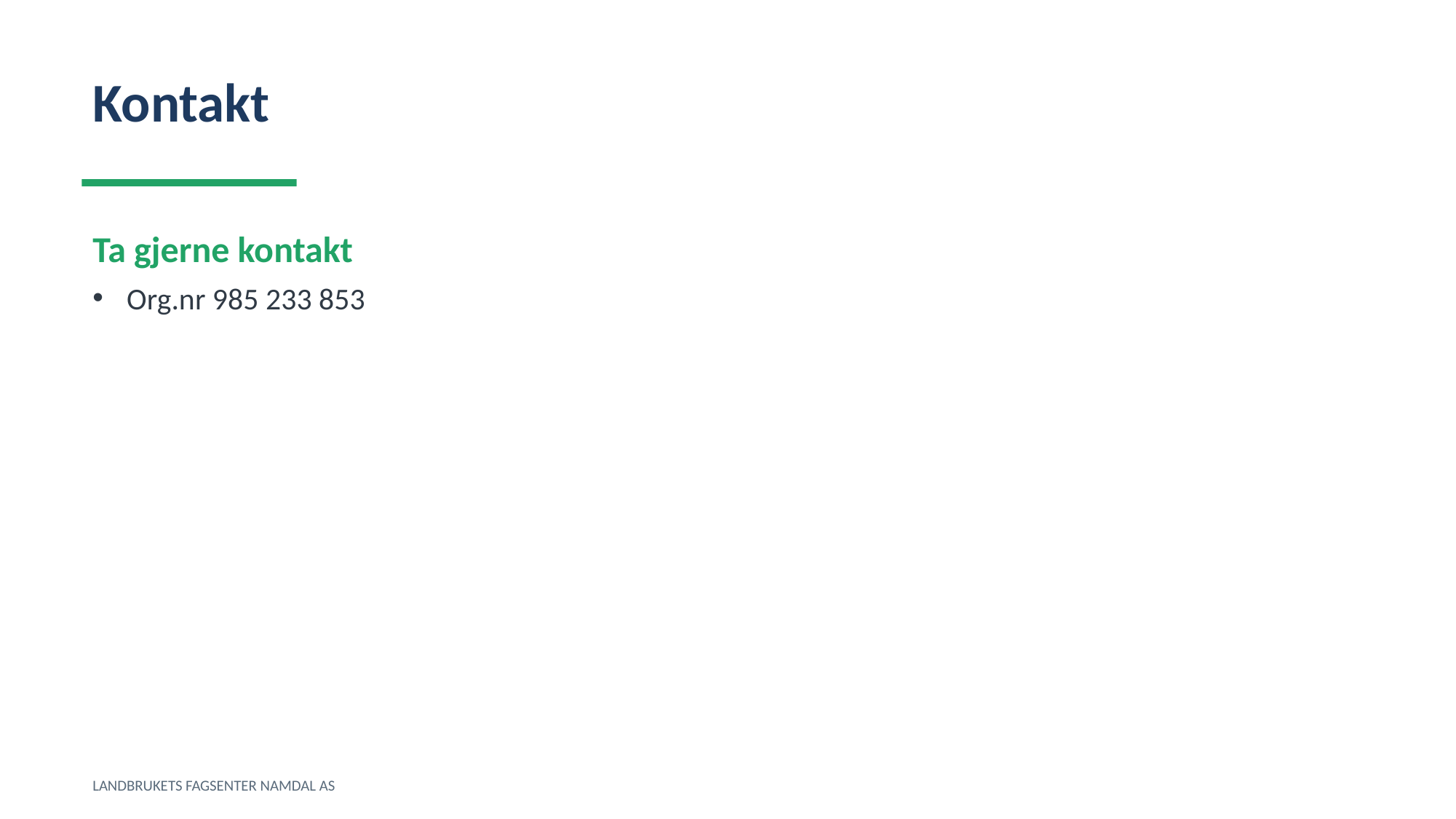

Kontakt

Ta gjerne kontakt
Org.nr 985 233 853
LANDBRUKETS FAGSENTER NAMDAL AS